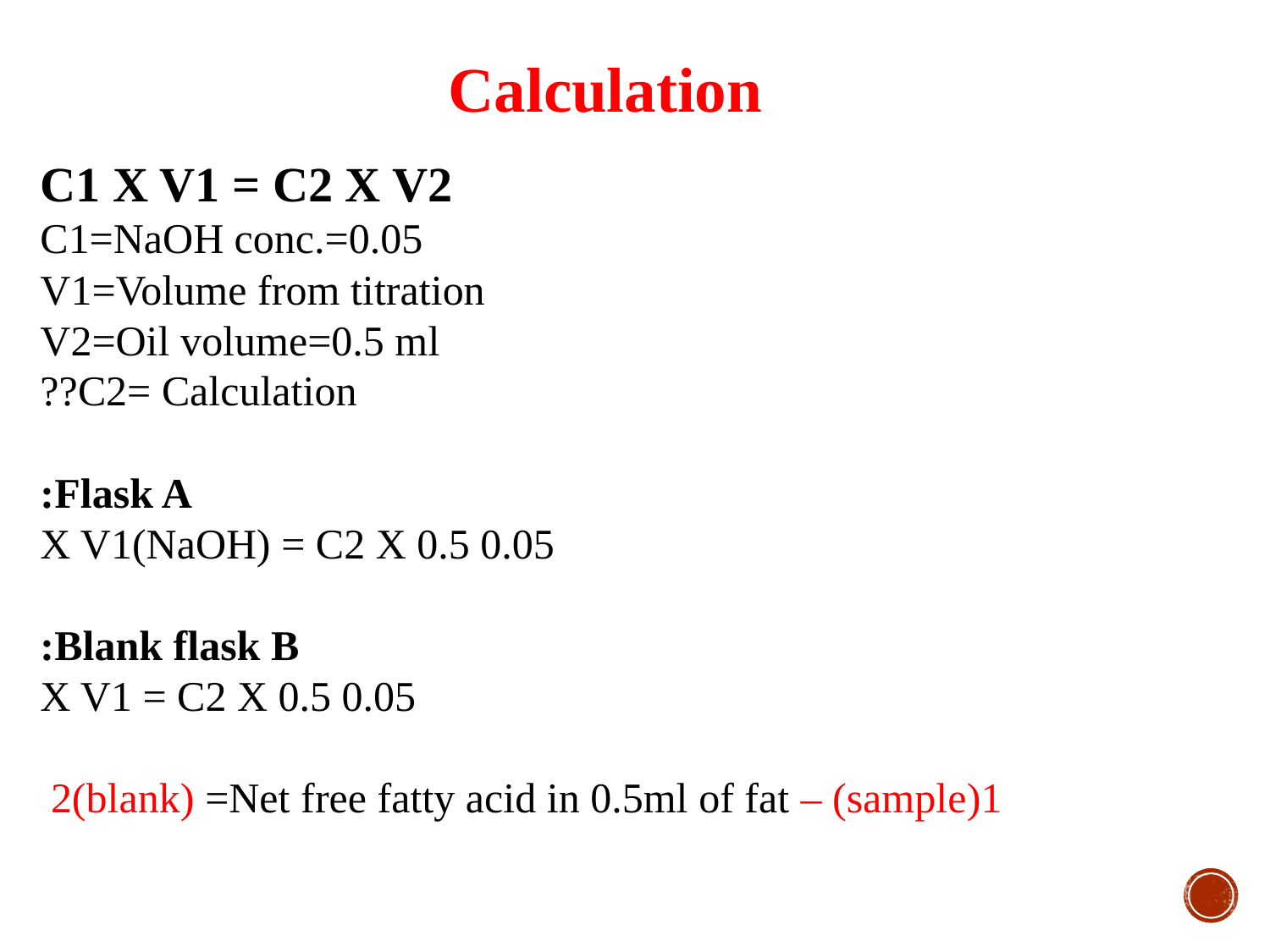

Calculation
C1 X V1 = C2 X V2
C1=NaOH conc.=0.05
V1=Volume from titration
V2=Oil volume=0.5 ml
C2= Calculation??

Flask A:
 0.05 X V1(NaOH) = C2 X 0.5

Blank flask B:
0.05 X V1 = C2 X 0.5

1(sample) – 2(blank) =Net free fatty acid in 0.5ml of fat